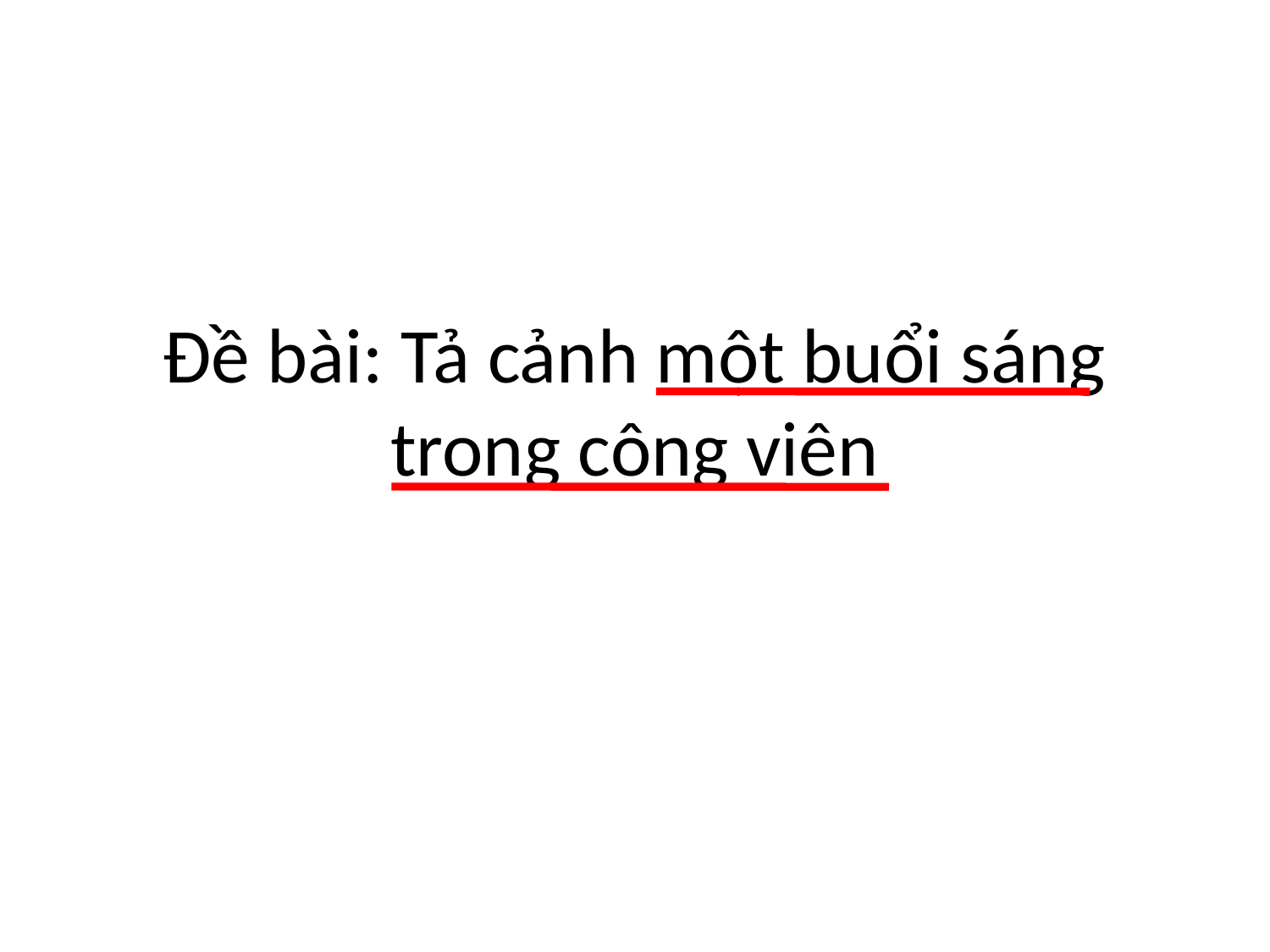

# Đề bài: Tả cảnh một buổi sáng trong công viên